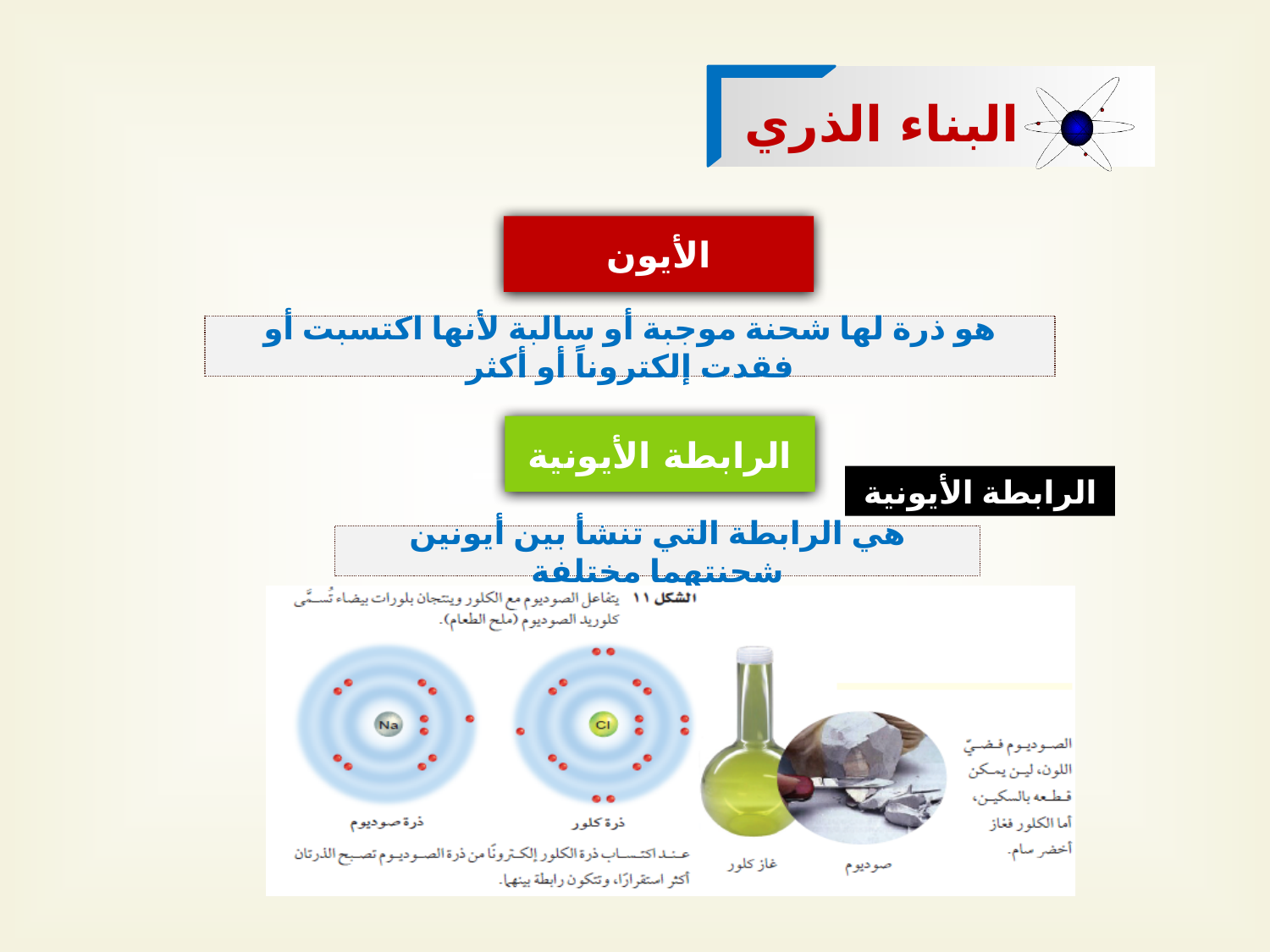

البناء الذري
الأيون
هو ذرة لها شحنة موجبة أو سالبة لأنها اكتسبت أو فقدت إلكتروناً أو أكثر
الرابطة الأيونية
الرابطة الأيونية
هي الرابطة التي تنشأ بين أيونين شحنتهما مختلفة